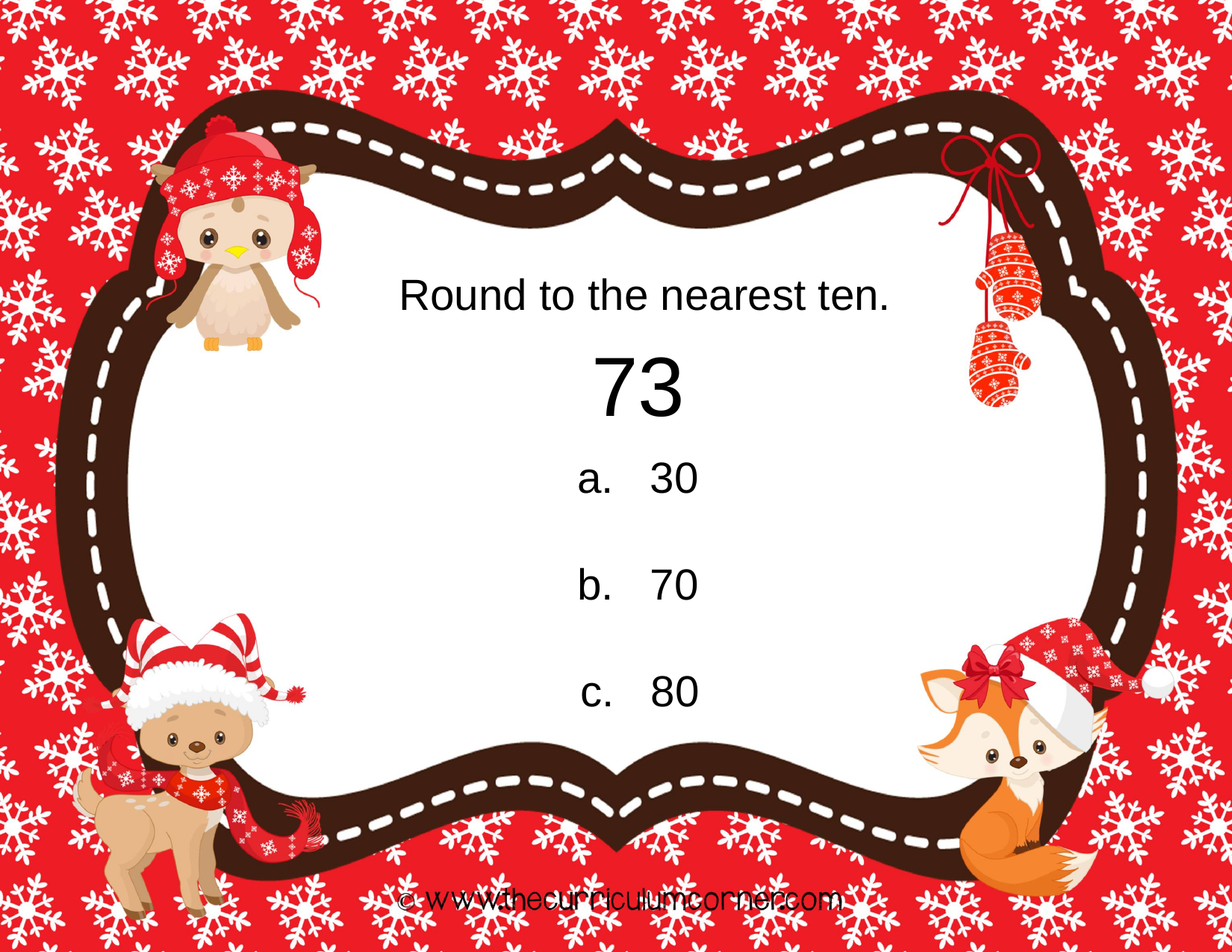

Round to the nearest ten.
73
a.   30
b.   70
c.   80